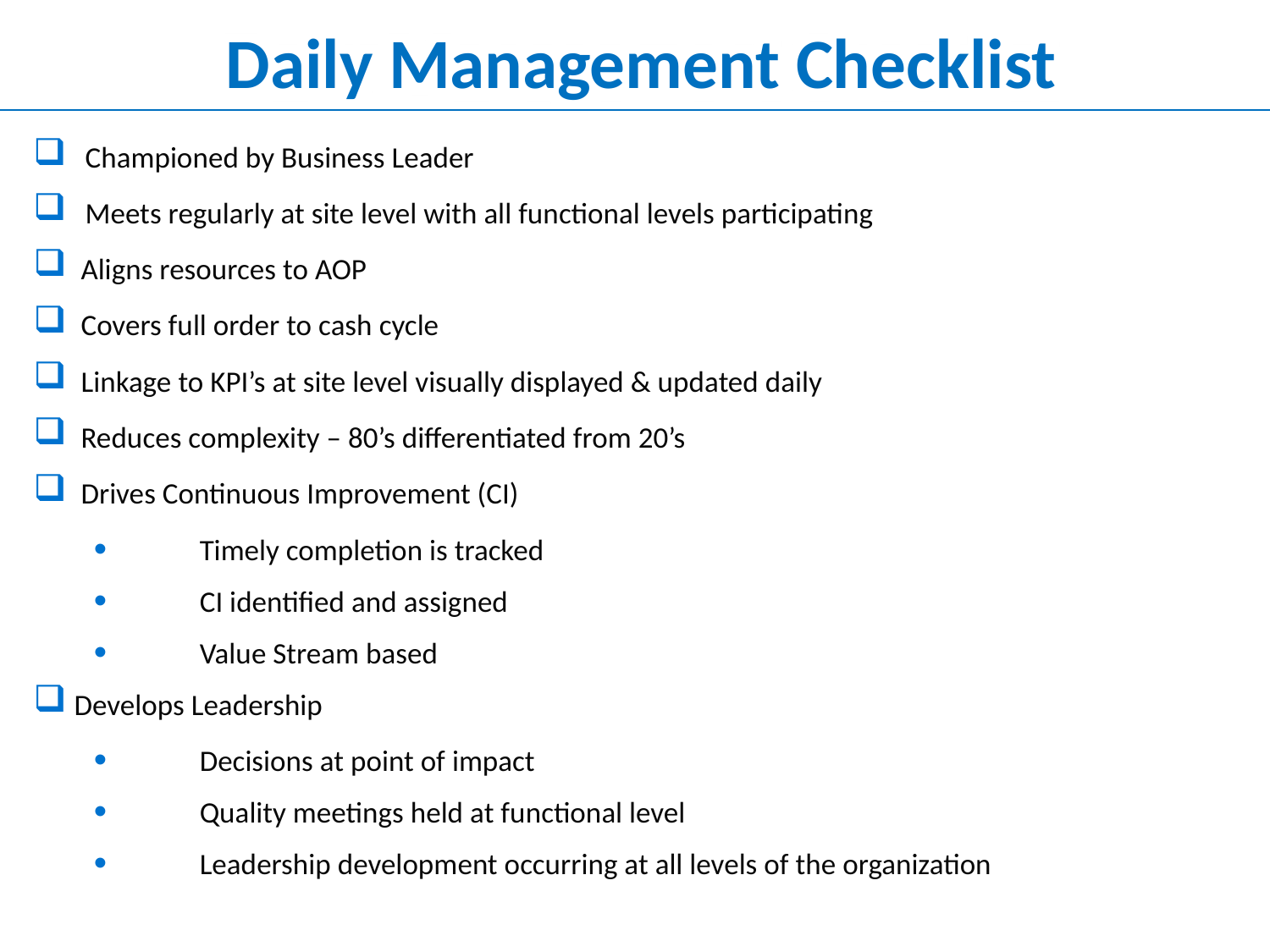

Daily Management Checklist
Championed by Business Leader
Meets regularly at site level with all functional levels participating
   Aligns resources to AOP
   Covers full order to cash cycle
   Linkage to KPI’s at site level visually displayed & updated daily
   Reduces complexity – 80’s differentiated from 20’s
   Drives Continuous Improvement (CI)
	Timely completion is tracked
	CI identified and assigned
	Value Stream based
  Develops Leadership
	Decisions at point of impact
	Quality meetings held at functional level
	Leadership development occurring at all levels of the organization